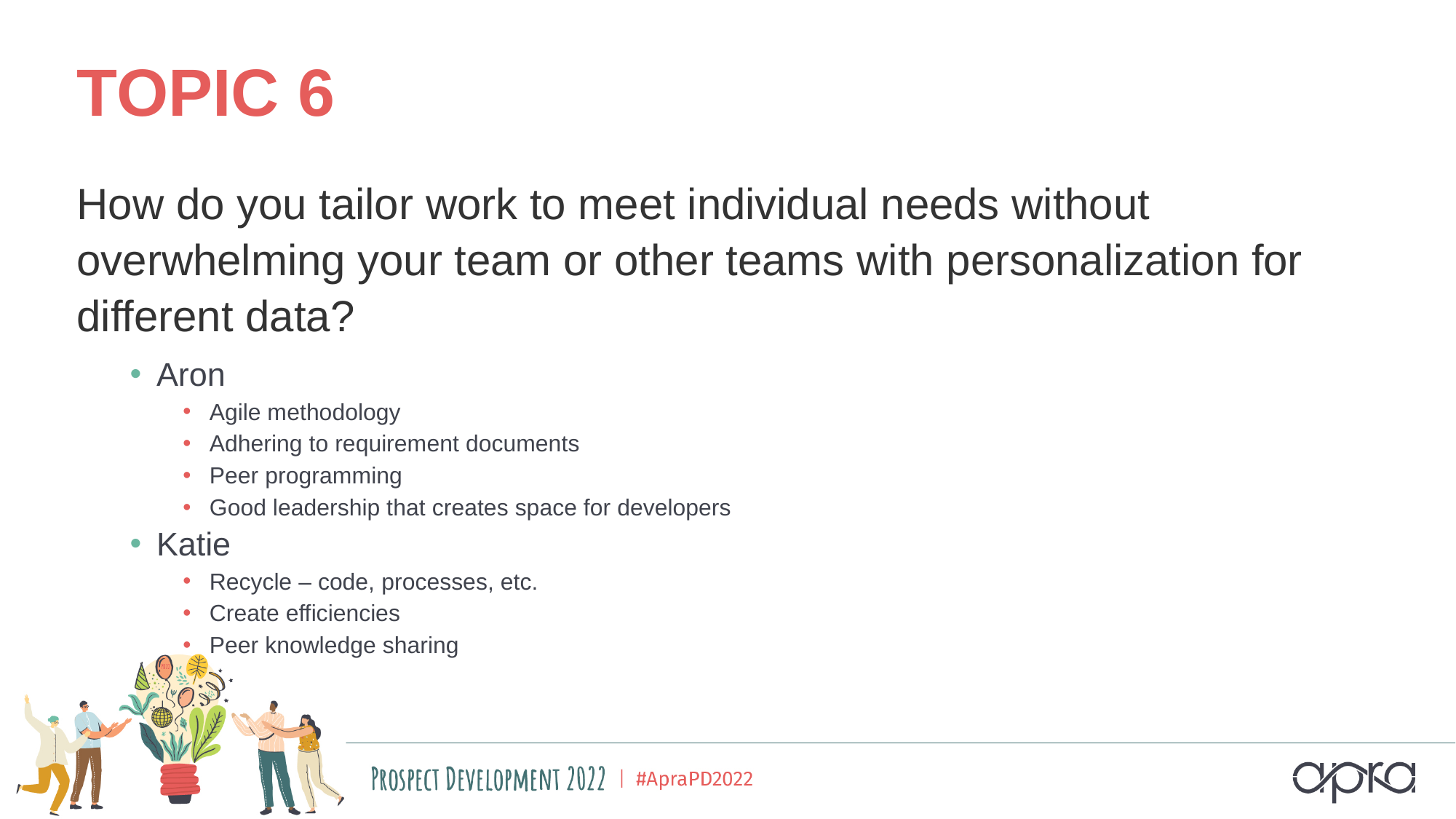

# TOPIC 6
How do you tailor work to meet individual needs without overwhelming your team or other teams with personalization for different data?
Aron
Agile methodology
Adhering to requirement documents
Peer programming
Good leadership that creates space for developers
Katie
Recycle – code, processes, etc.
Create efficiencies
Peer knowledge sharing